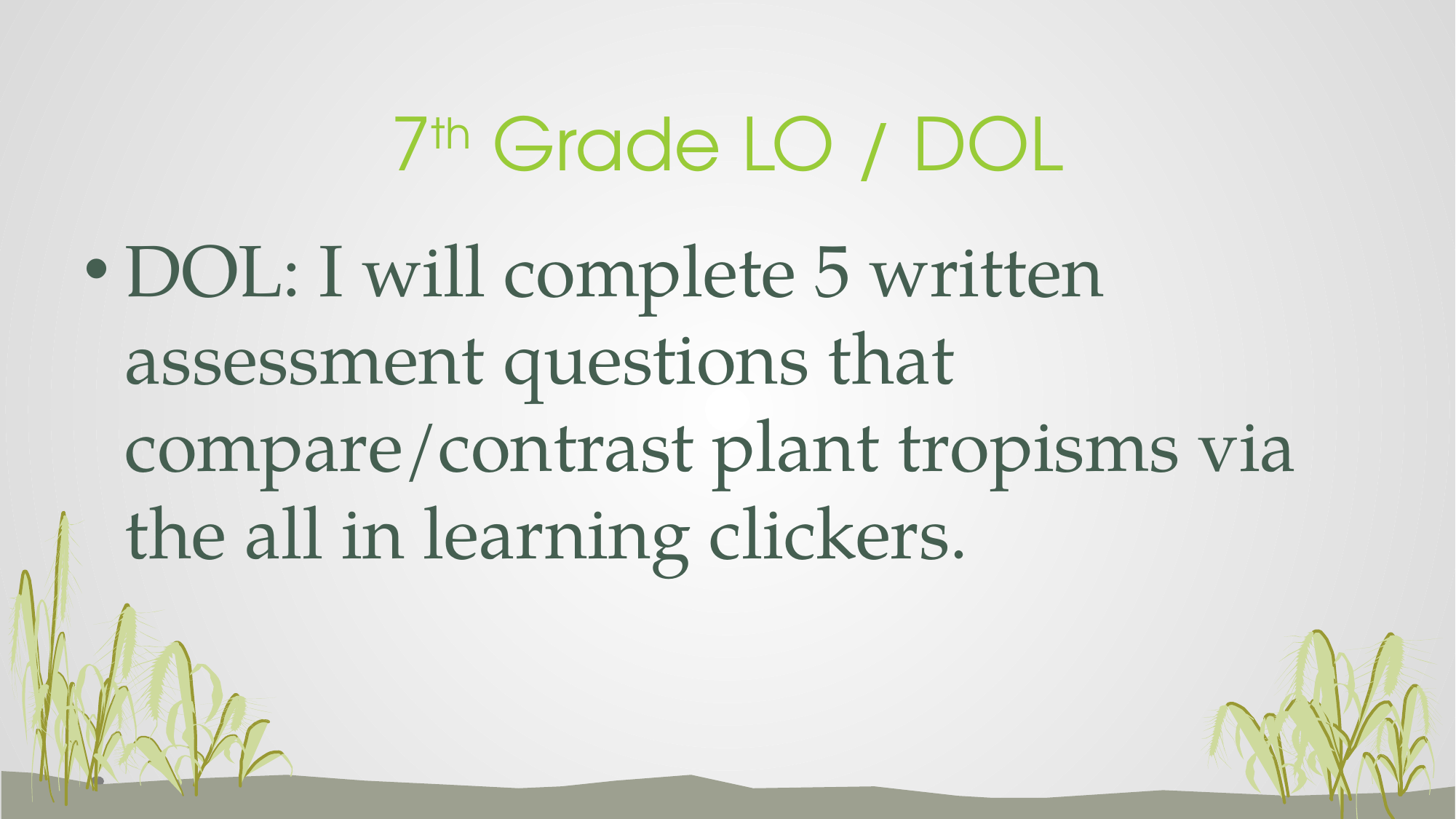

# 7th Grade LO / DOL
DOL: I will complete 5 written assessment questions that compare/contrast plant tropisms via the all in learning clickers.